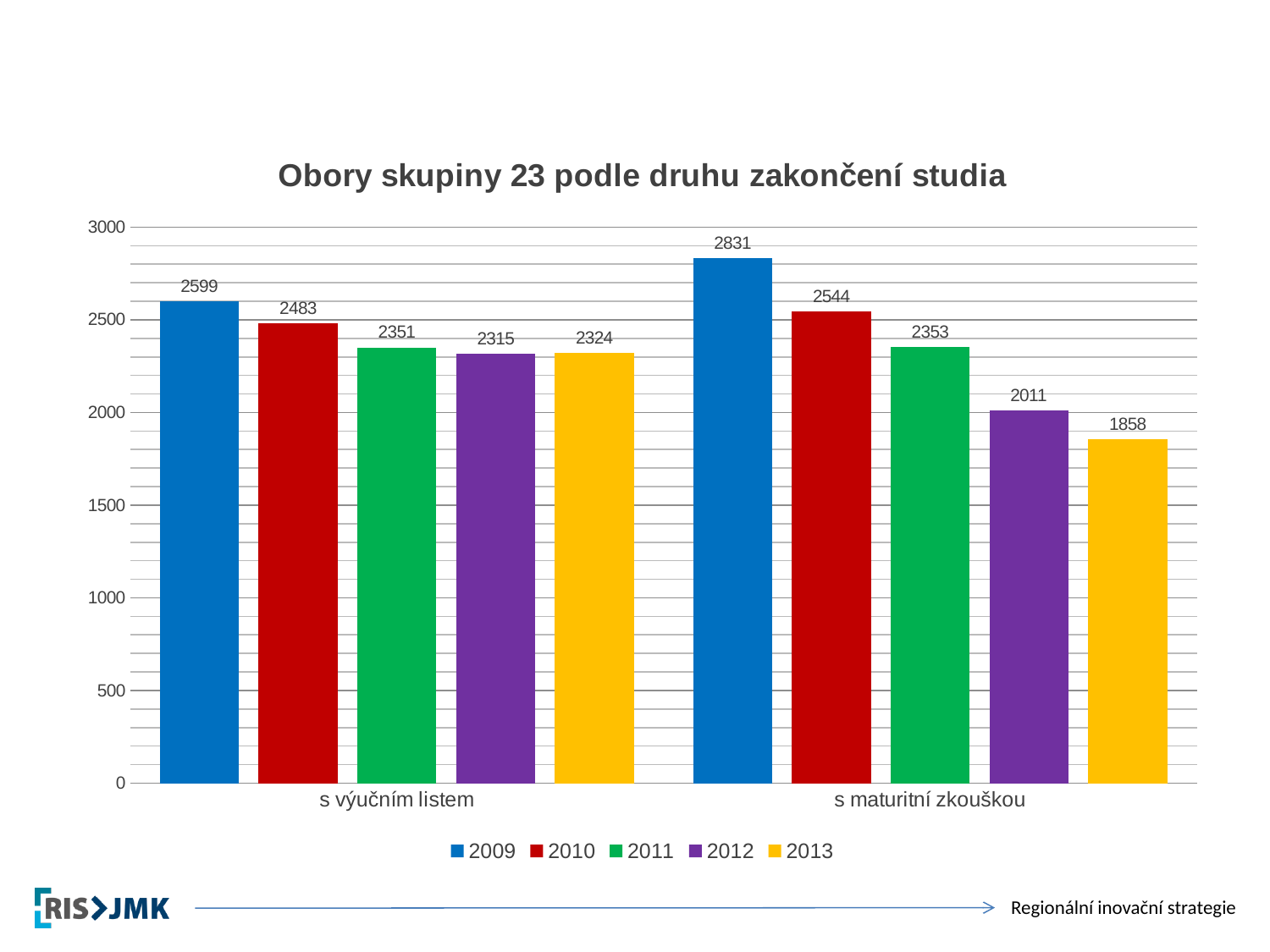

### Chart: Obory skupiny 23 podle druhu zakončení studia

| Category | 2009 | 2010 | 2011 | 2012 | 2013 |
|---|---|---|---|---|---|
| s výučním listem | 2599.0 | 2483.0 | 2351.0 | 2315.0 | 2324.0 |
| s maturitní zkouškou | 2831.0 | 2544.0 | 2353.0 | 2011.0 | 1858.0 |